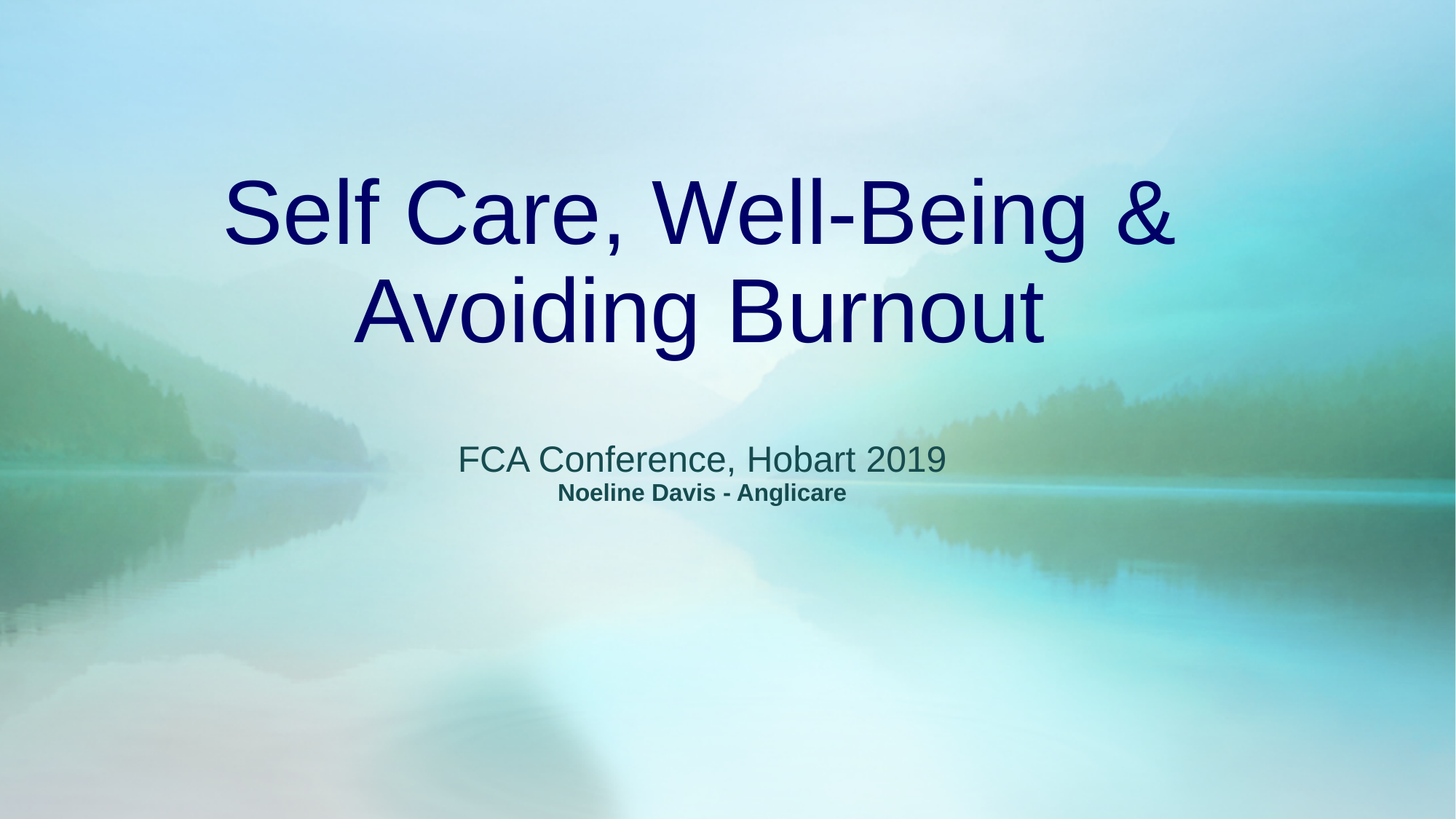

# Self Care, Well-Being & Avoiding Burnout
FCA Conference, Hobart 2019
Noeline Davis - Anglicare